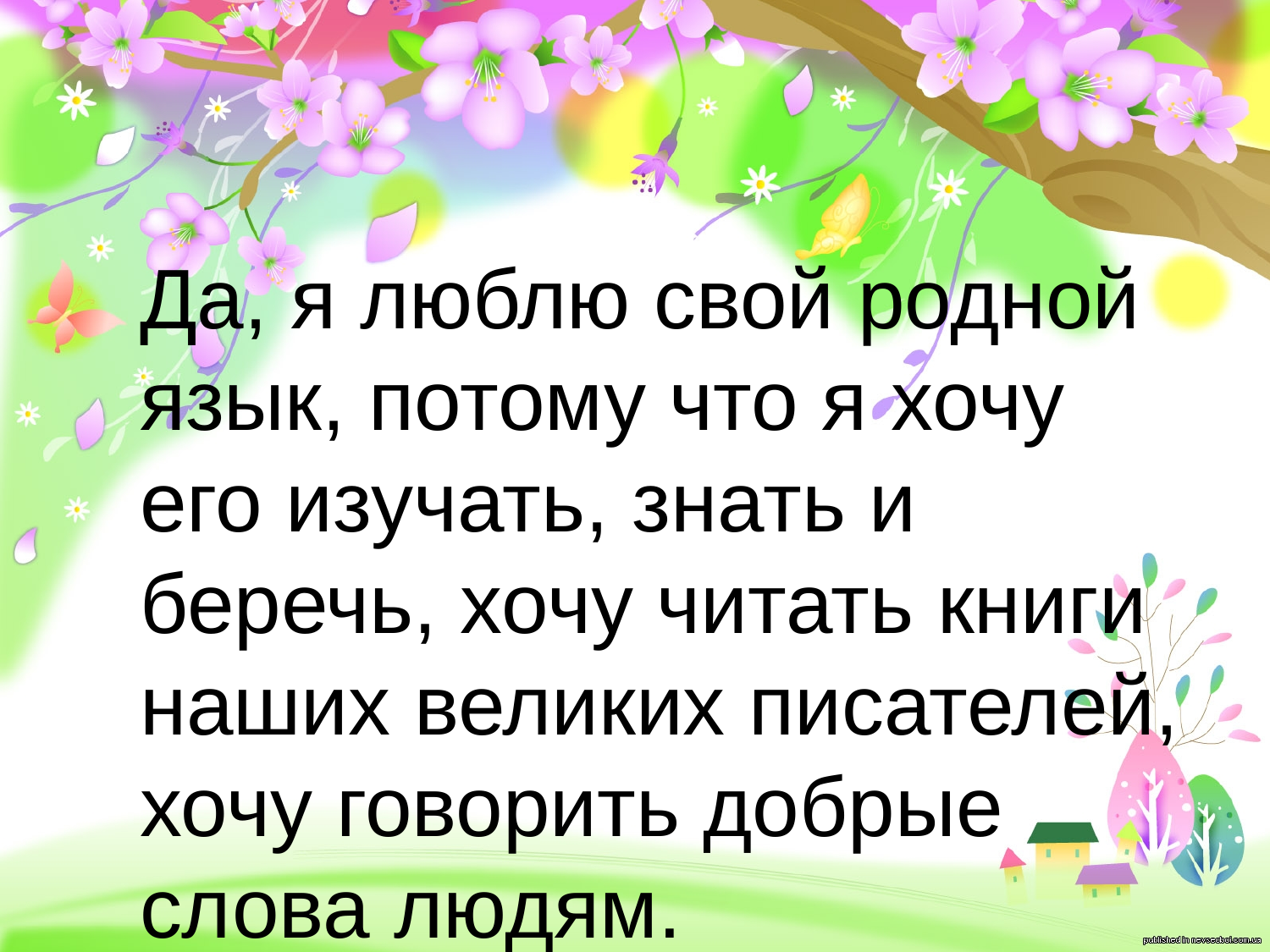

#
Да, я люблю свой родной язык, потому что я хочу его изучать, знать и беречь, хочу читать книги наших великих писателей, хочу говорить добрые слова людям.